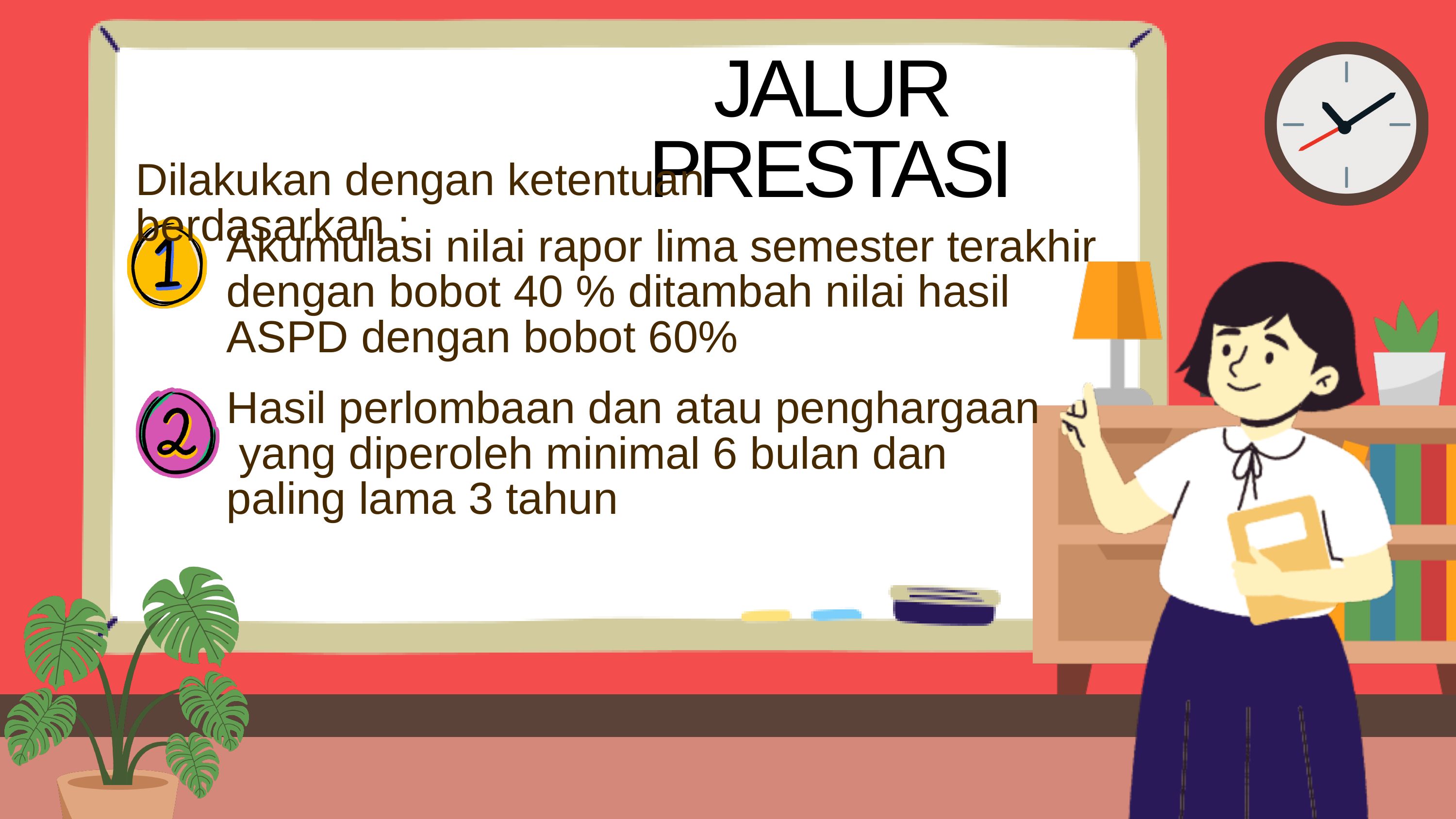

JALUR PRESTASI
Dilakukan dengan ketentuan berdasarkan :

Akumulasi nilai rapor lima semester terakhir dengan bobot 40 % ditambah nilai hasil ASPD dengan bobot 60%

Hasil perlombaan dan atau penghargaan
 yang diperoleh minimal 6 bulan dan
paling lama 3 tahun